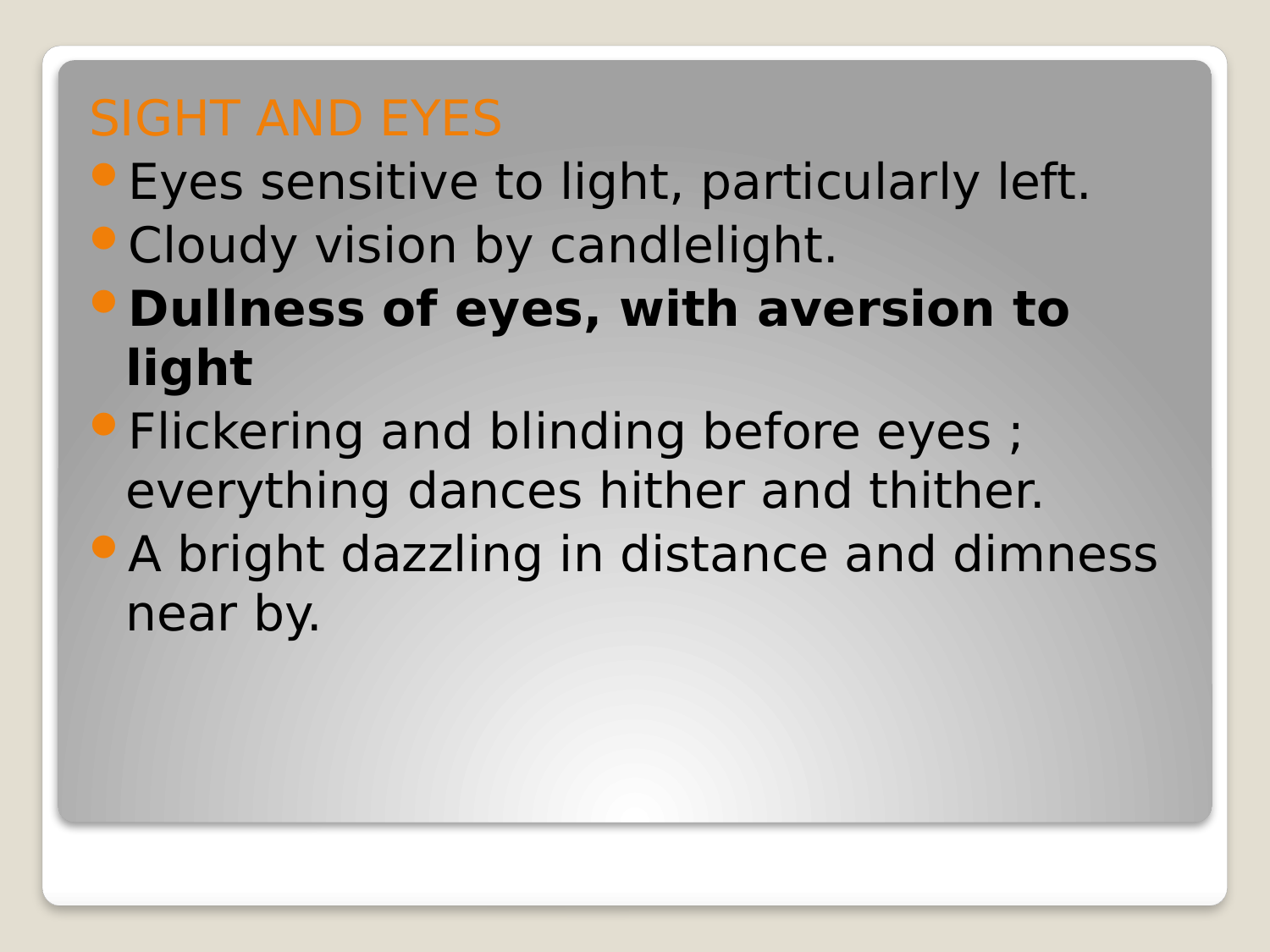

#
SIGHT AND EYES
Eyes sensitive to light, particularly left.
Cloudy vision by candlelight.
Dullness of eyes, with aversion to light
Flickering and blinding before eyes ; everything dances hither and thither.
A bright dazzling in distance and dimness near by.